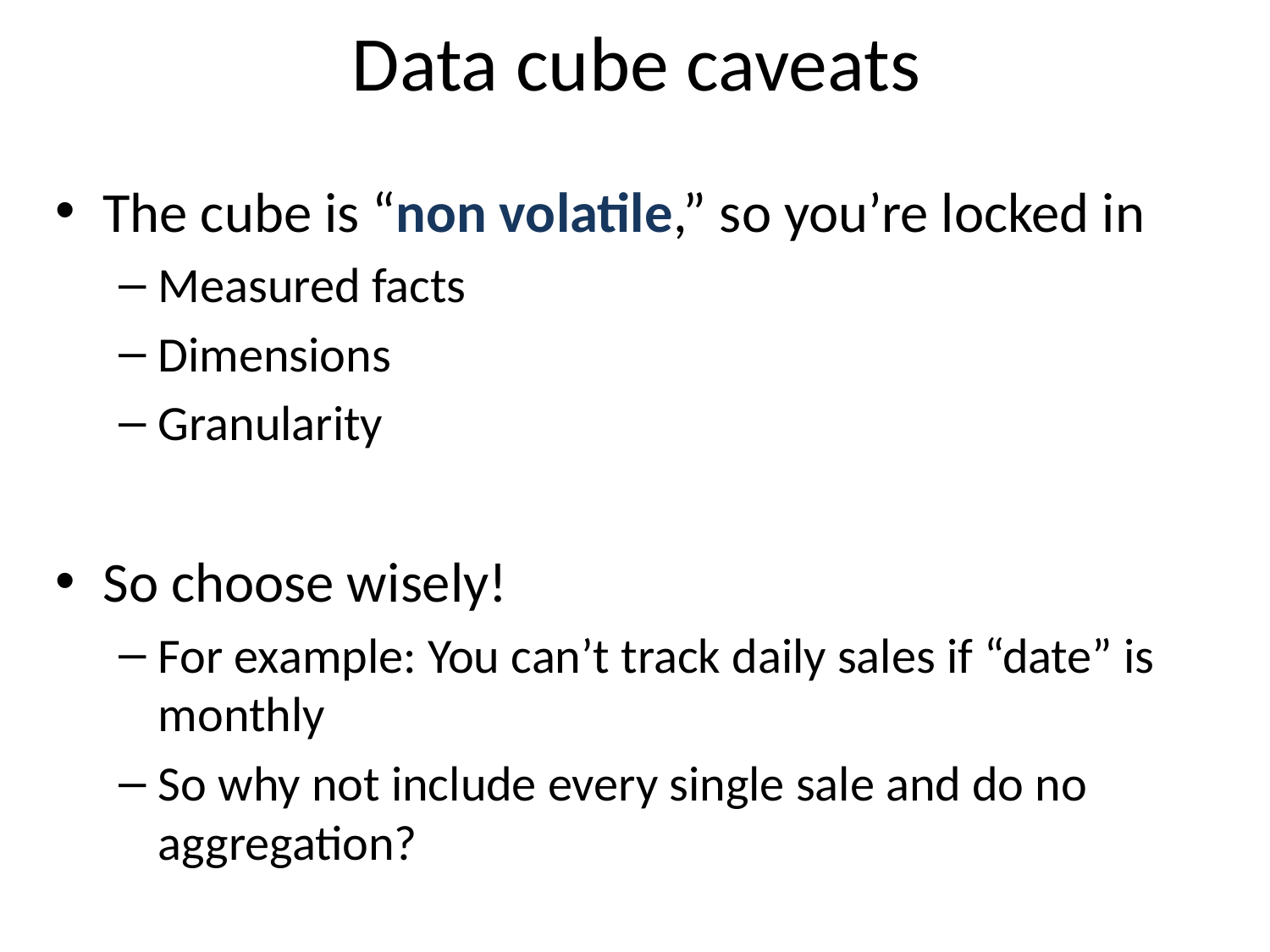

# Data cube caveats
The cube is “non volatile,” so you’re locked in
Measured facts
Dimensions
Granularity

So choose wisely!
For example: You can’t track daily sales if “date” is monthly
So why not include every single sale and do no aggregation?